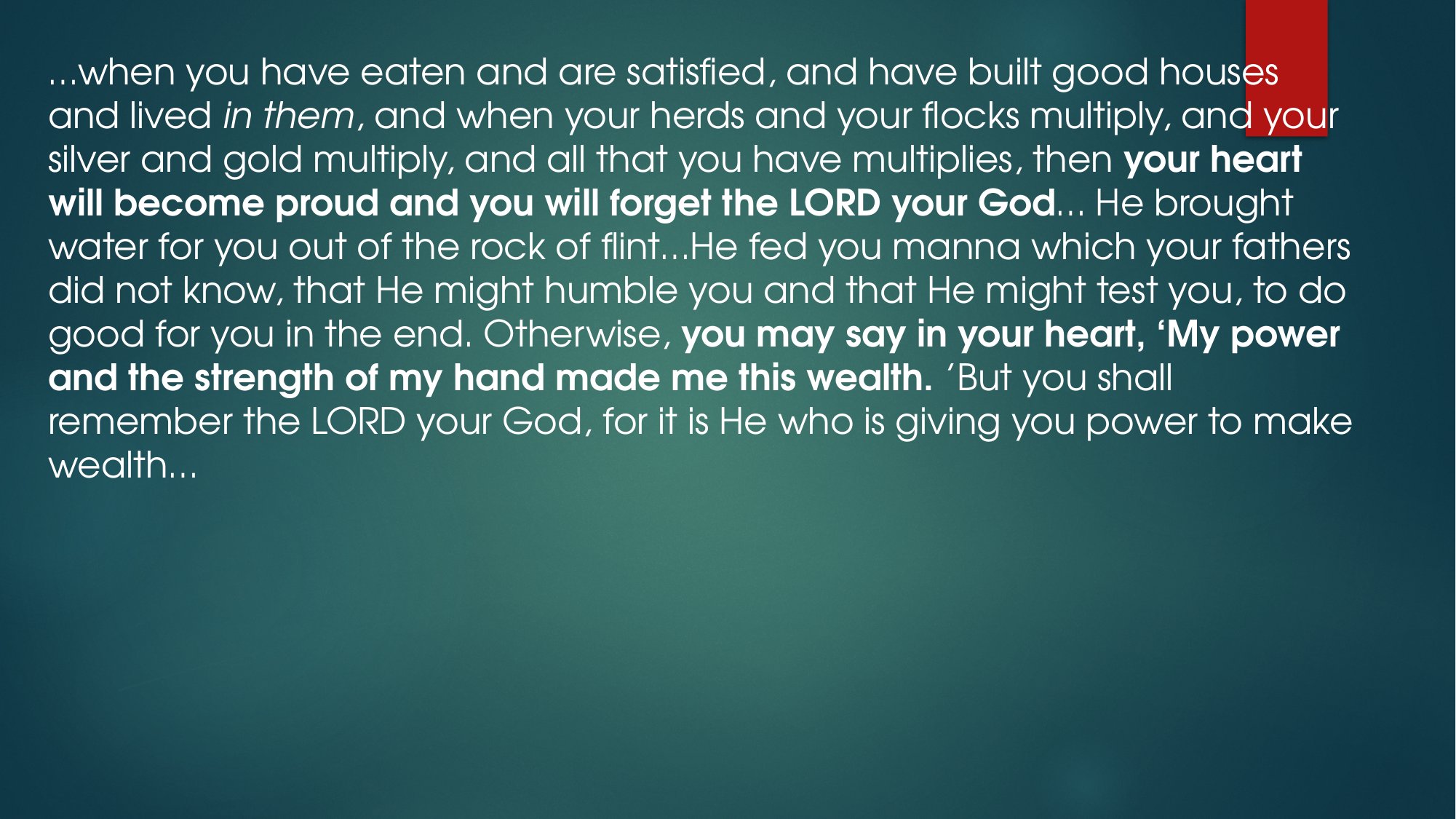

…when you have eaten and are satisfied, and have built good houses and lived in them, and when your herds and your flocks multiply, and your silver and gold multiply, and all that you have multiplies, then your heart will become proud and you will forget the Lord your God… He brought water for you out of the rock of flint…He fed you manna which your fathers did not know, that He might humble you and that He might test you, to do good for you in the end. Otherwise, you may say in your heart, ‘My power and the strength of my hand made me this wealth. ’But you shall remember the Lord your God, for it is He who is giving you power to make wealth…